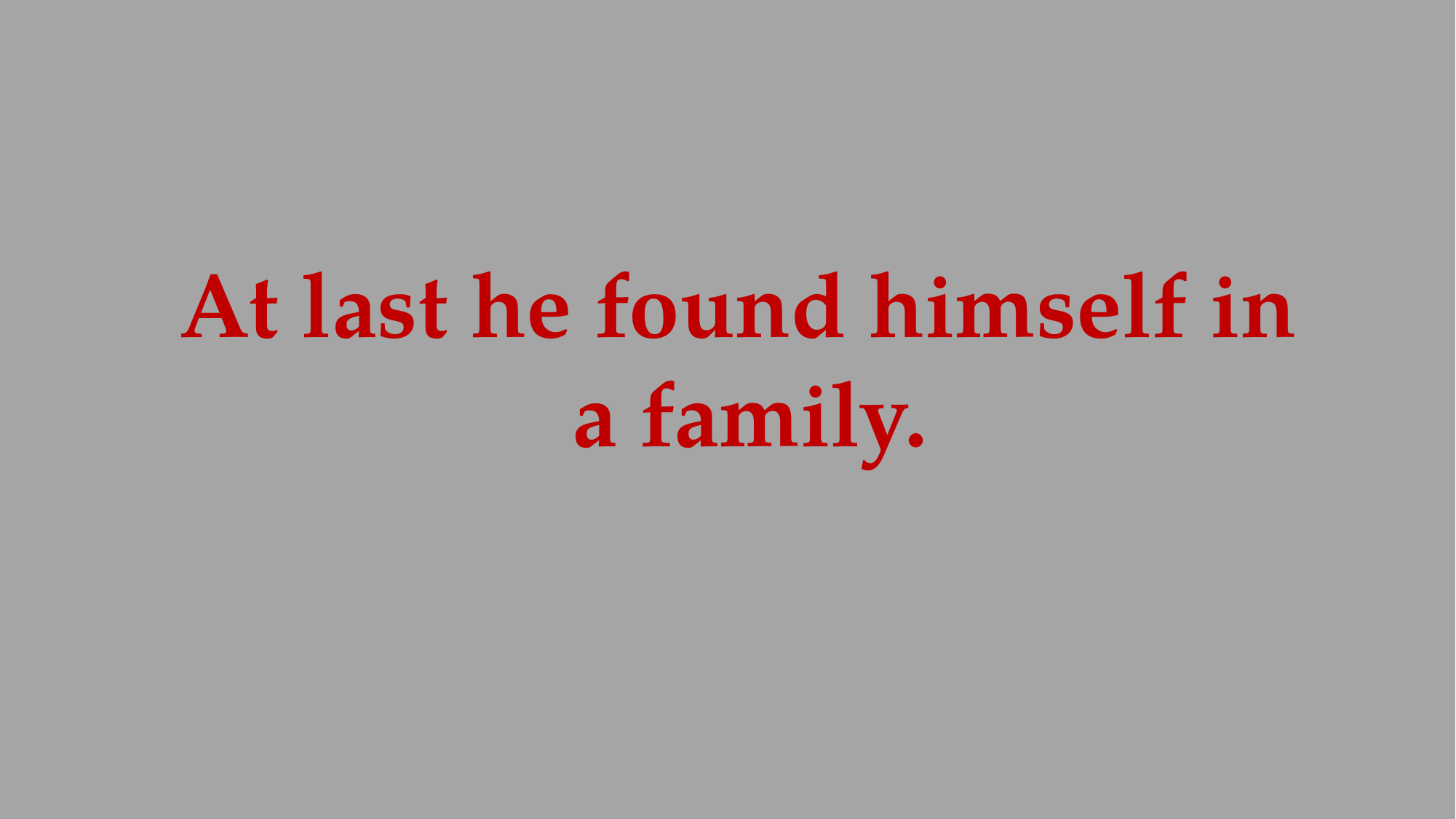

At last he found himself in
 a family.